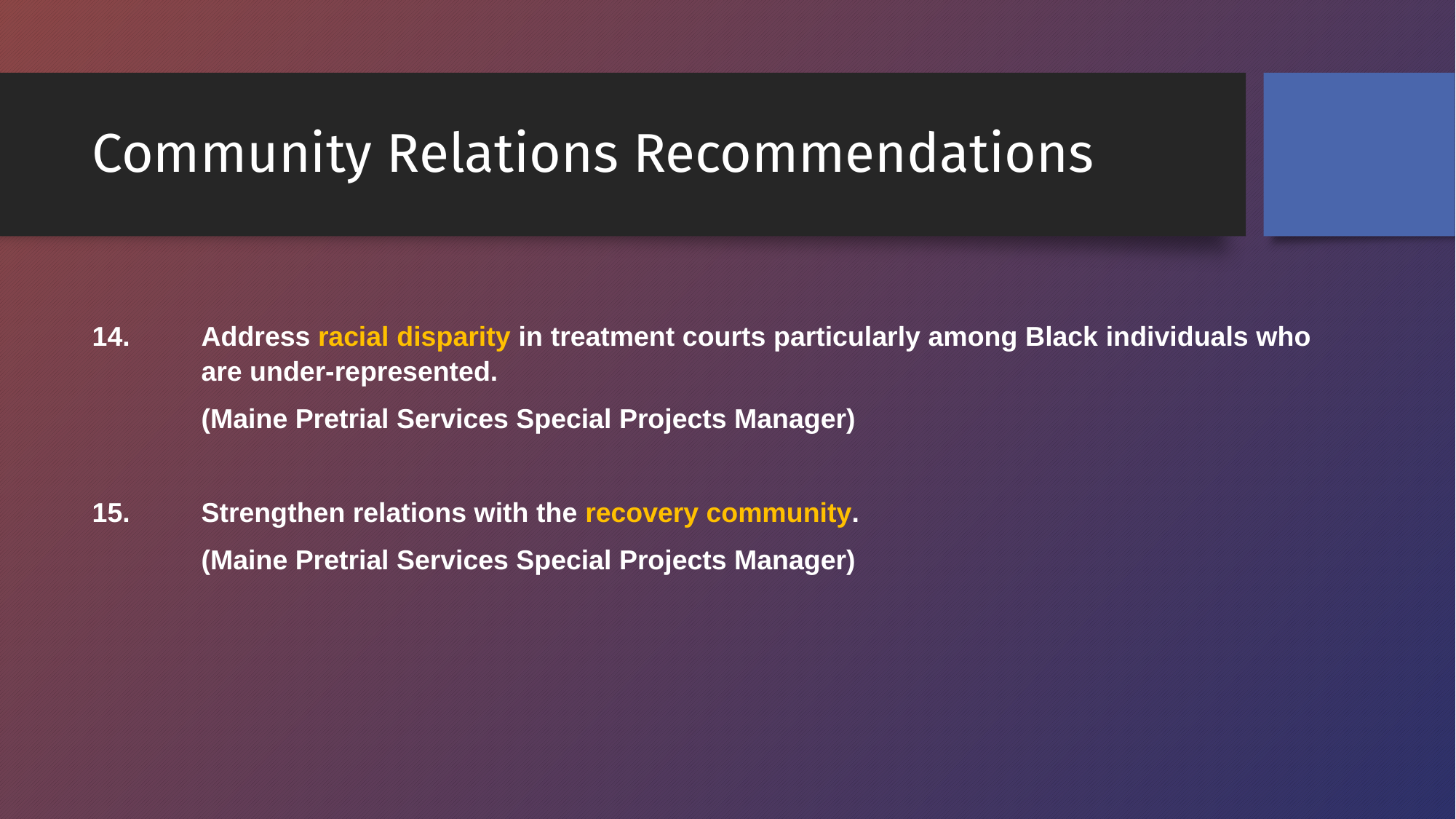

# Community Relations Recommendations

Address racial disparity in treatment courts particularly among Black individuals who are under-represented.
	(Maine Pretrial Services Special Projects Manager)

Strengthen relations with the recovery community.
	(Maine Pretrial Services Special Projects Manager)